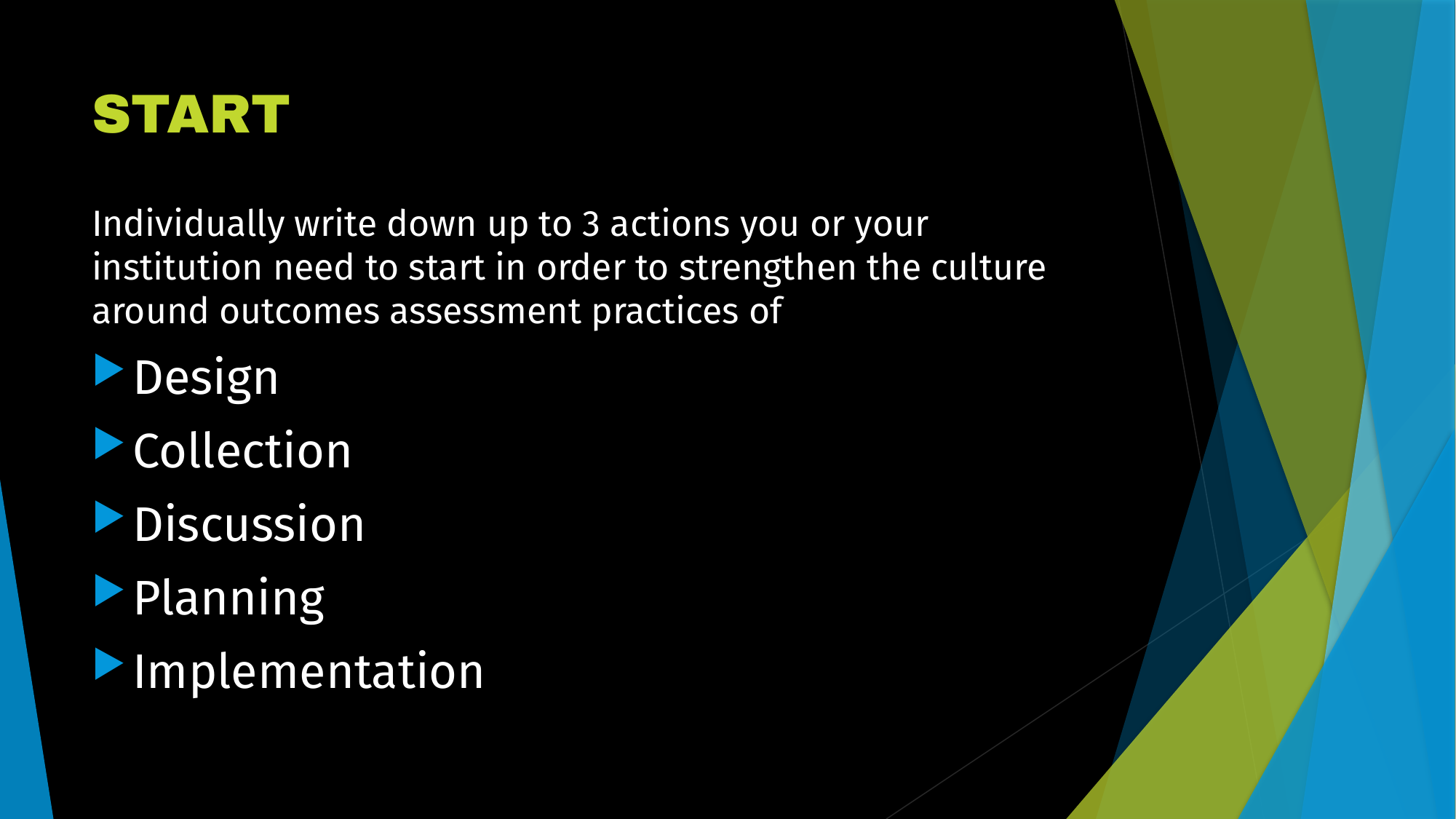

# START
Individually write down up to 3 actions you or your institution need to start in order to strengthen the culture around outcomes assessment practices of
Design
Collection
Discussion
Planning
Implementation